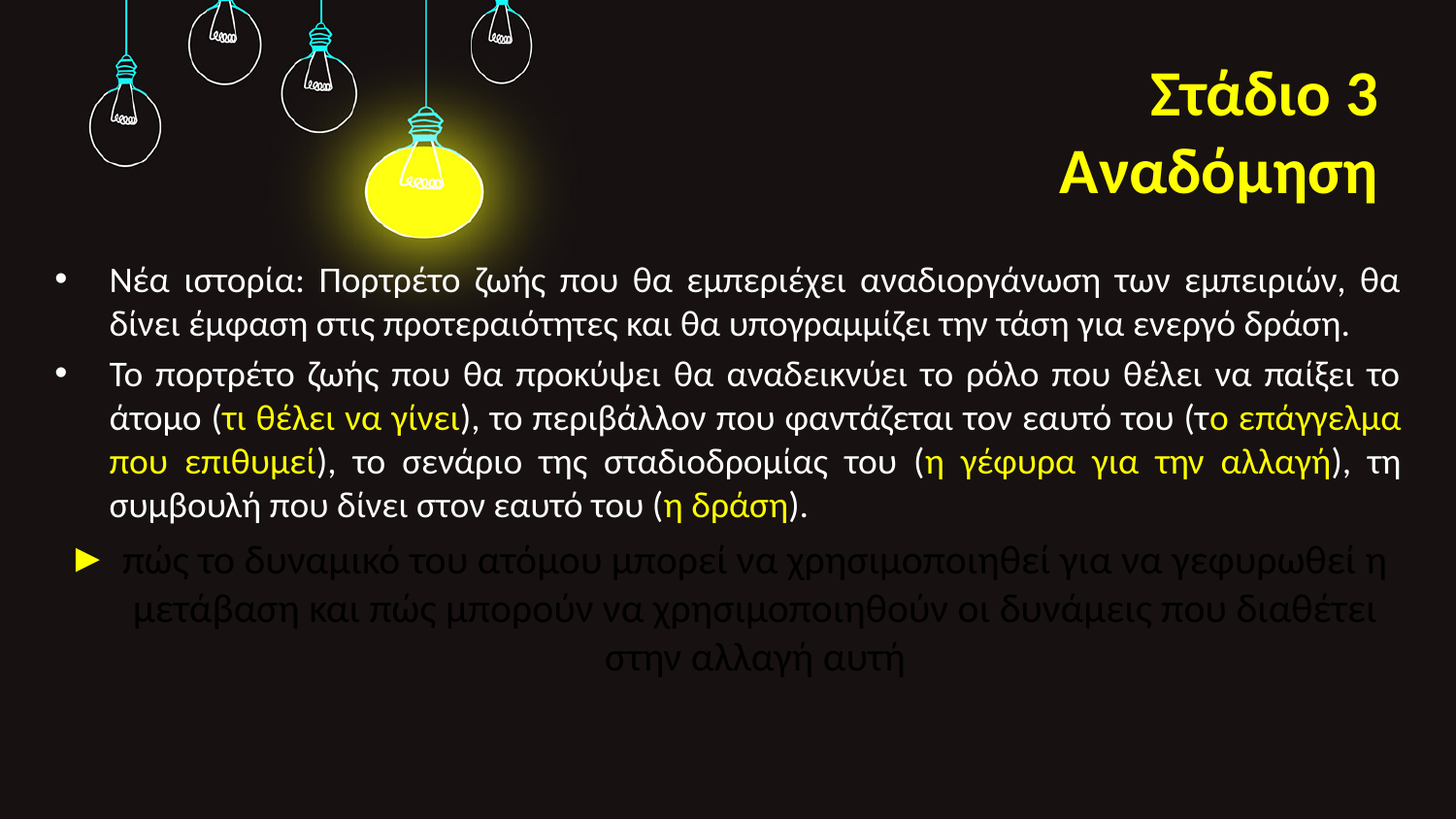

Στάδιο 3
Αναδόμηση
Νέα ιστορία: Πορτρέτο ζωής που θα εμπεριέχει αναδιοργάνωση των εμπειριών, θα δίνει έμφαση στις προτεραιότητες και θα υπογραμμίζει την τάση για ενεργό δράση.
Το πορτρέτο ζωής που θα προκύψει θα αναδεικνύει το ρόλο που θέλει να παίξει το άτομο (τι θέλει να γίνει), το περιβάλλον που φαντάζεται τον εαυτό του (το επάγγελμα που επιθυμεί), το σενάριο της σταδιοδρομίας του (η γέφυρα για την αλλαγή), τη συμβουλή που δίνει στον εαυτό του (η δράση).
πώς το δυναμικό του ατόμου μπορεί να χρησιμοποιηθεί για να γεφυρωθεί η μετάβαση και πώς μπορούν να χρησιμοποιηθούν οι δυνάμεις που διαθέτει στην αλλαγή αυτή